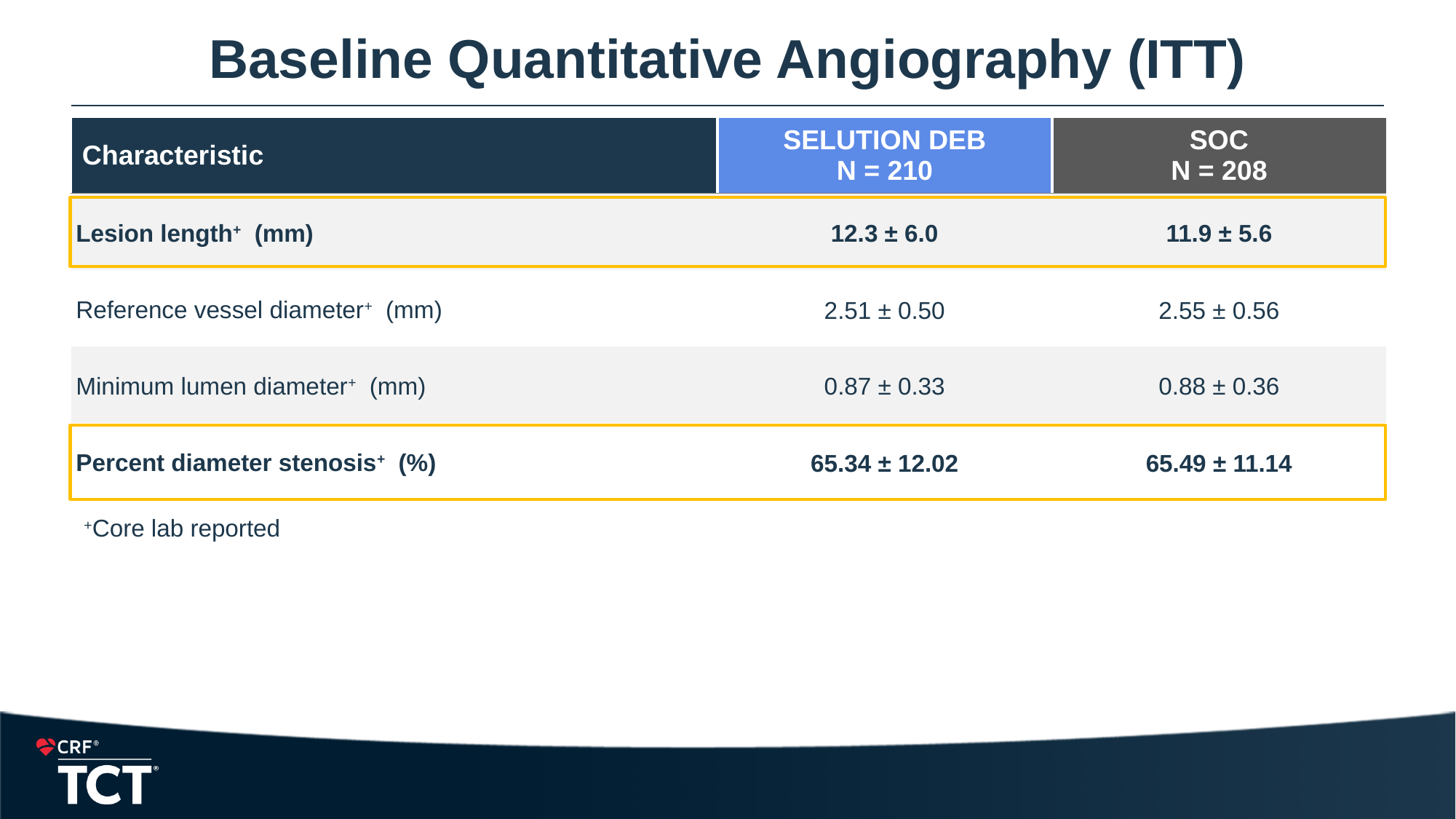

# Baseline Quantitative Angiography (ITT)
| Characteristic | SELUTION DEB N = 210 | SOC N = 208 |
| --- | --- | --- |
| Lesion length+ (mm) | 12.3 ± 6.0 | 11.9 ± 5.6 |
| Reference vessel diameter+ (mm) | 2.51 ± 0.50 | 2.55 ± 0.56 |
| Minimum lumen diameter+ (mm) | 0.87 ± 0.33 | 0.88 ± 0.36 |
| Percent diameter stenosis+ (%) | 65.34 ± 12.02 | 65.49 ± 11.14 |

+Core lab reported